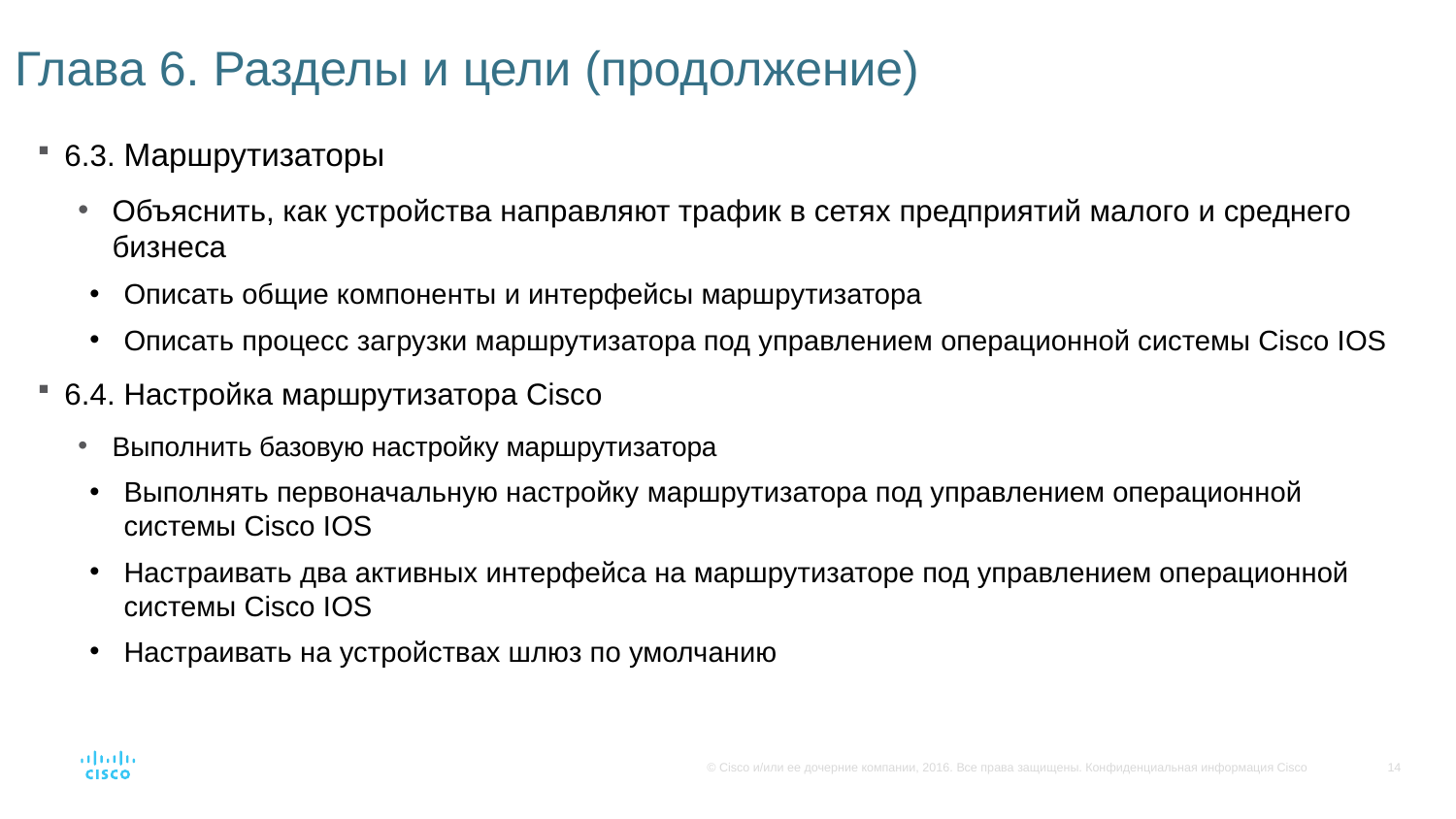

# Глава 6. Разделы и цели (продолжение)
6.3. Маршрутизаторы
Объяснить, как устройства направляют трафик в сетях предприятий малого и среднего бизнеса
Описать общие компоненты и интерфейсы маршрутизатора
Описать процесс загрузки маршрутизатора под управлением операционной системы Cisco IOS
6.4. Настройка маршрутизатора Cisco
Выполнить базовую настройку маршрутизатора
Выполнять первоначальную настройку маршрутизатора под управлением операционной системы Cisco IOS
Настраивать два активных интерфейса на маршрутизаторе под управлением операционной системы Cisco IOS
Настраивать на устройствах шлюз по умолчанию